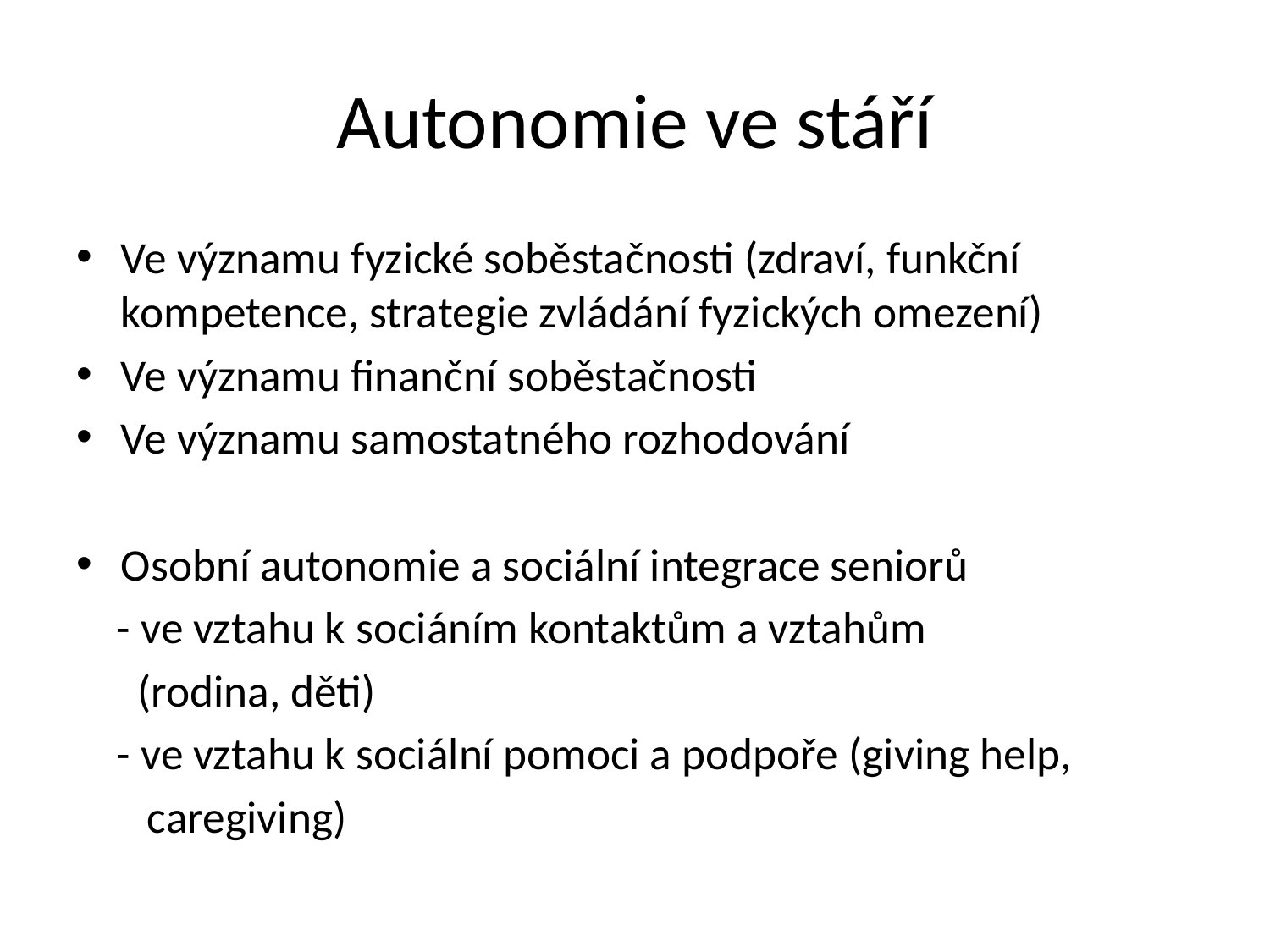

# Autonomie ve stáří
Ve významu fyzické soběstačnosti (zdraví, funkční kompetence, strategie zvládání fyzických omezení)
Ve významu finanční soběstačnosti
Ve významu samostatného rozhodování

Osobní autonomie a sociální integrace seniorů
    - ve vztahu k sociáním kontaktům a vztahům
      (rodina, děti)
    - ve vztahu k sociální pomoci a podpoře (giving help,
       caregiving)